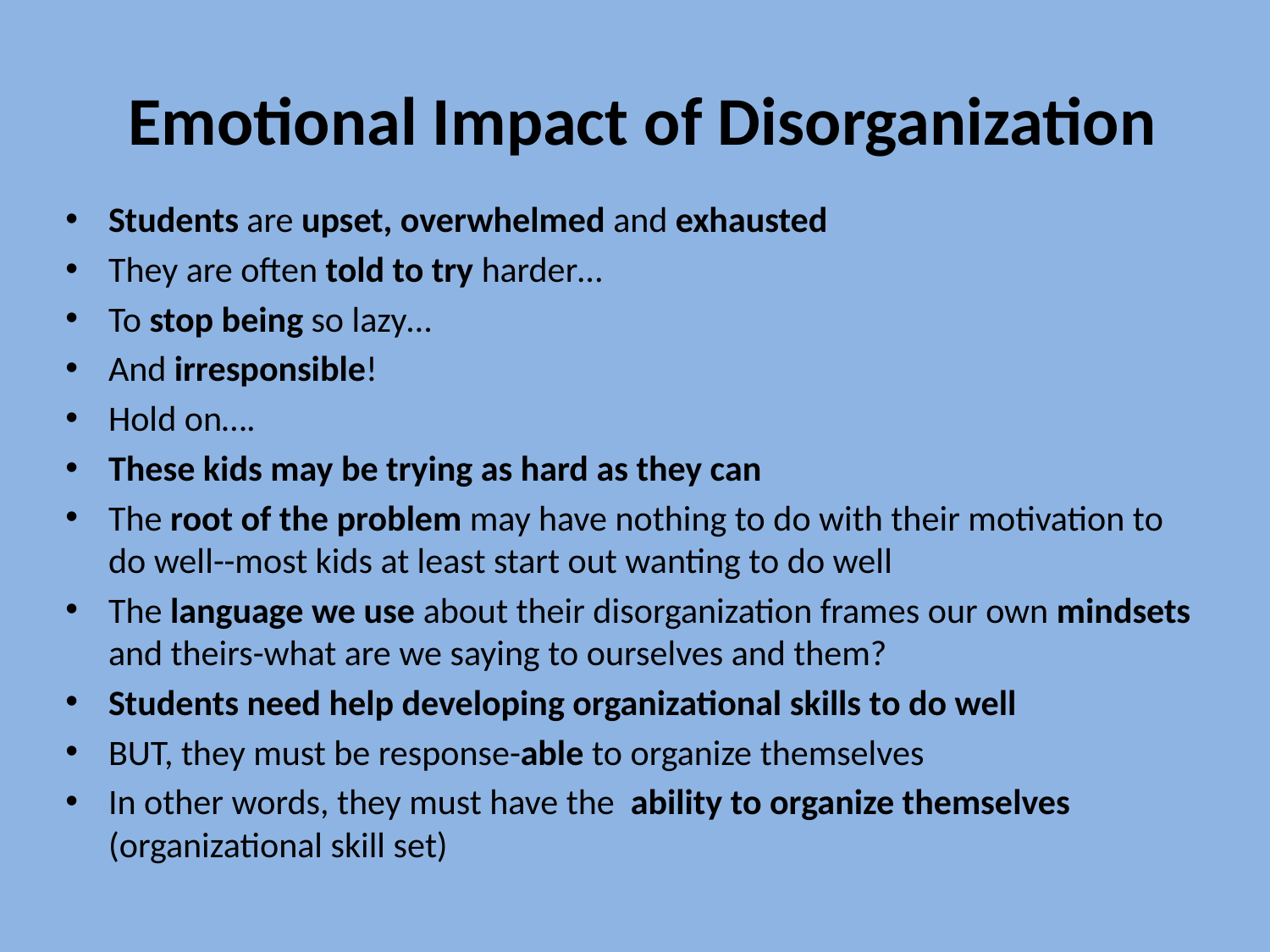

# Emotional Impact of Disorganization
Students are upset, overwhelmed and exhausted
They are often told to try harder…
To stop being so lazy…
And irresponsible!
Hold on….
These kids may be trying as hard as they can
The root of the problem may have nothing to do with their motivation to do well--most kids at least start out wanting to do well
The language we use about their disorganization frames our own mindsets and theirs-what are we saying to ourselves and them?
Students need help developing organizational skills to do well
BUT, they must be response-able to organize themselves
In other words, they must have the  ability to organize themselves   (organizational skill set)